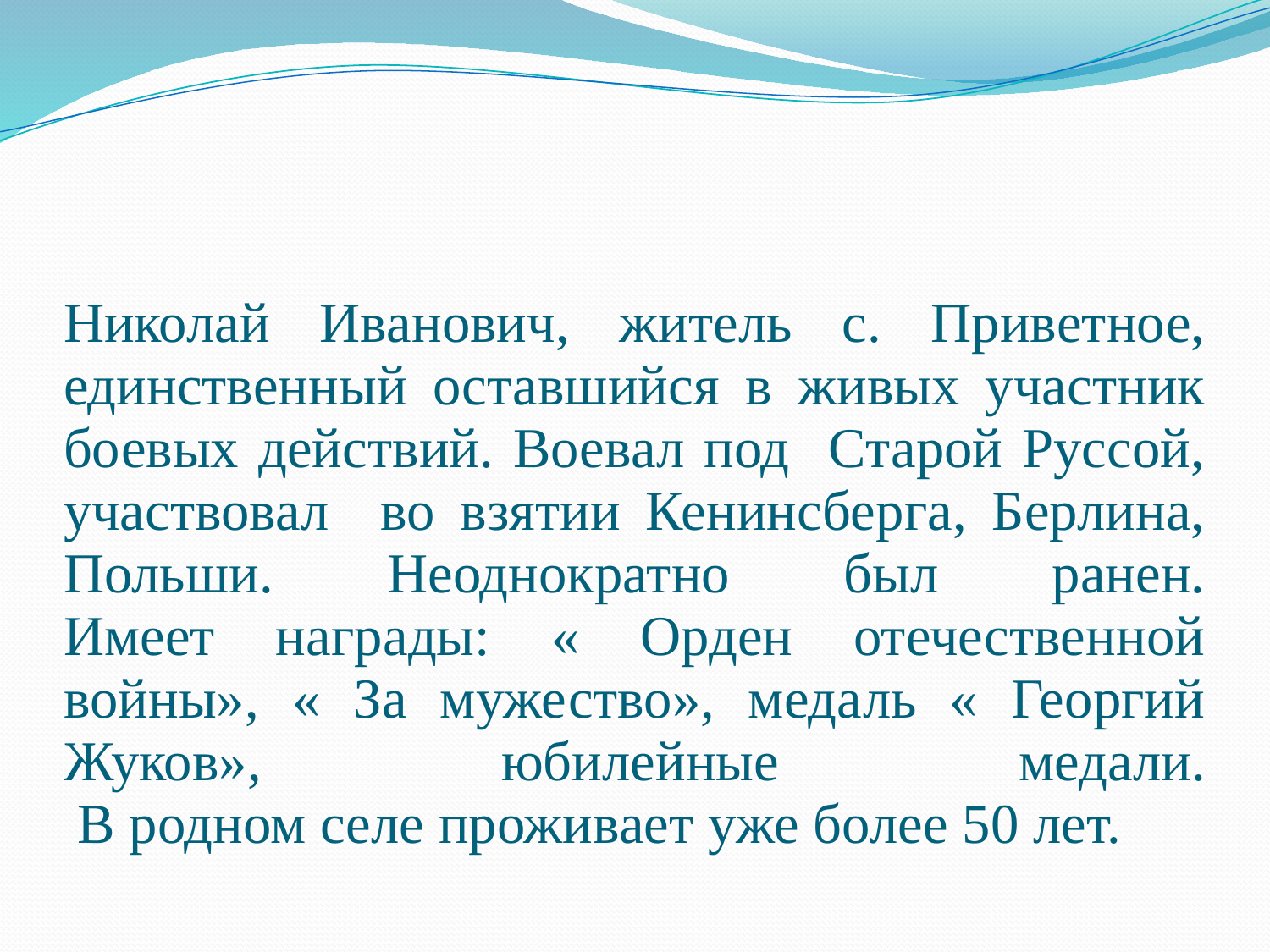

# Николай Иванович, житель с. Приветное, единственный оставшийся в живых участник боевых действий. Воевал под  Старой Руссой, участвовал  во взятии Кенинсберга, Берлина, Польши. Неоднократно был ранен. Имеет награды: « Орден отечественной войны», « За мужество», медаль « Георгий Жуков», юбилейные медали. В родном селе проживает уже более 50 лет.